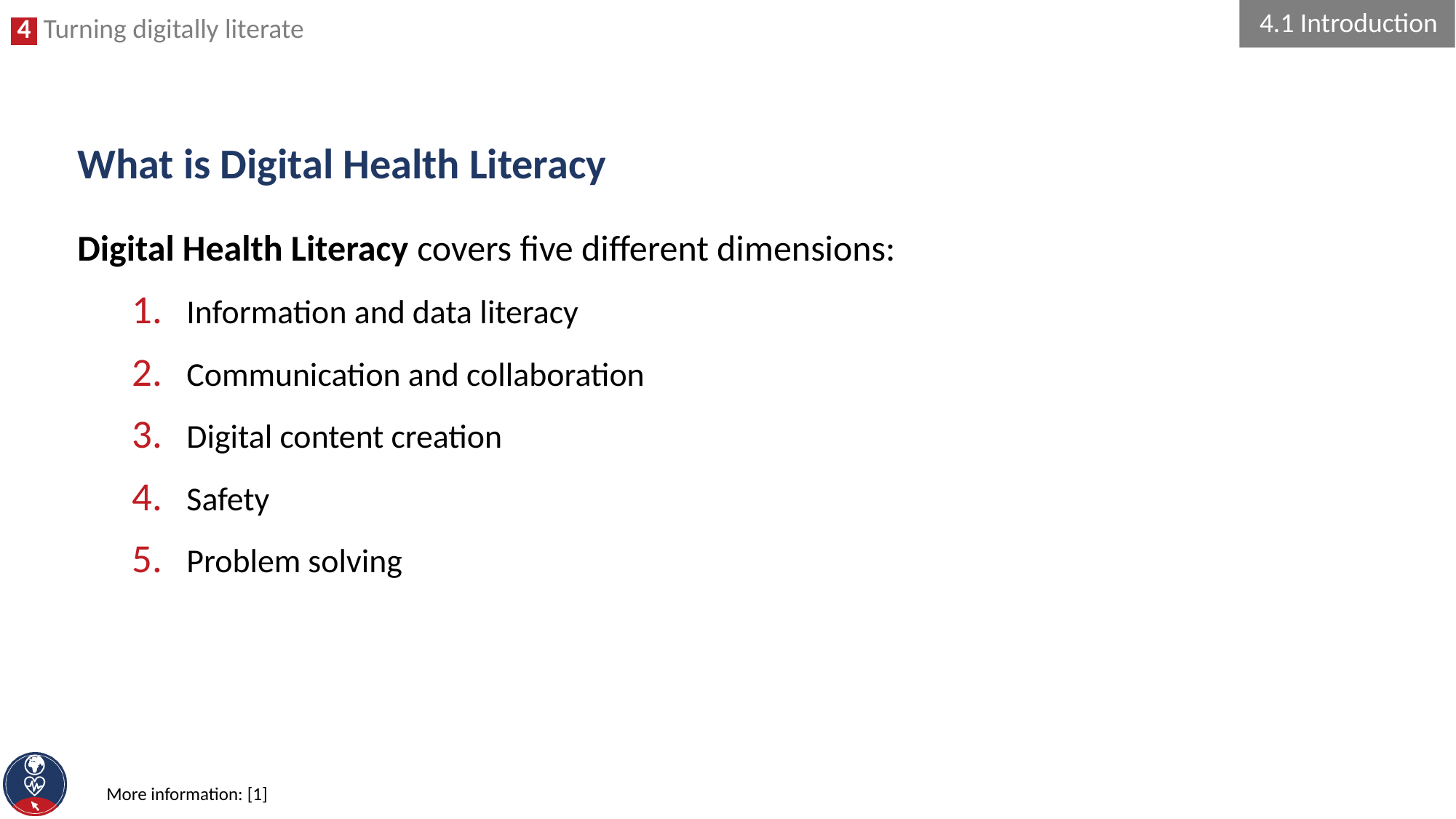

4.1 Introduction
# What is Digital Health Literacy
Digital Health Literacy covers five different dimensions:
Information and data literacy
Communication and collaboration
Digital content creation
Safety
Problem solving

More information: [1]